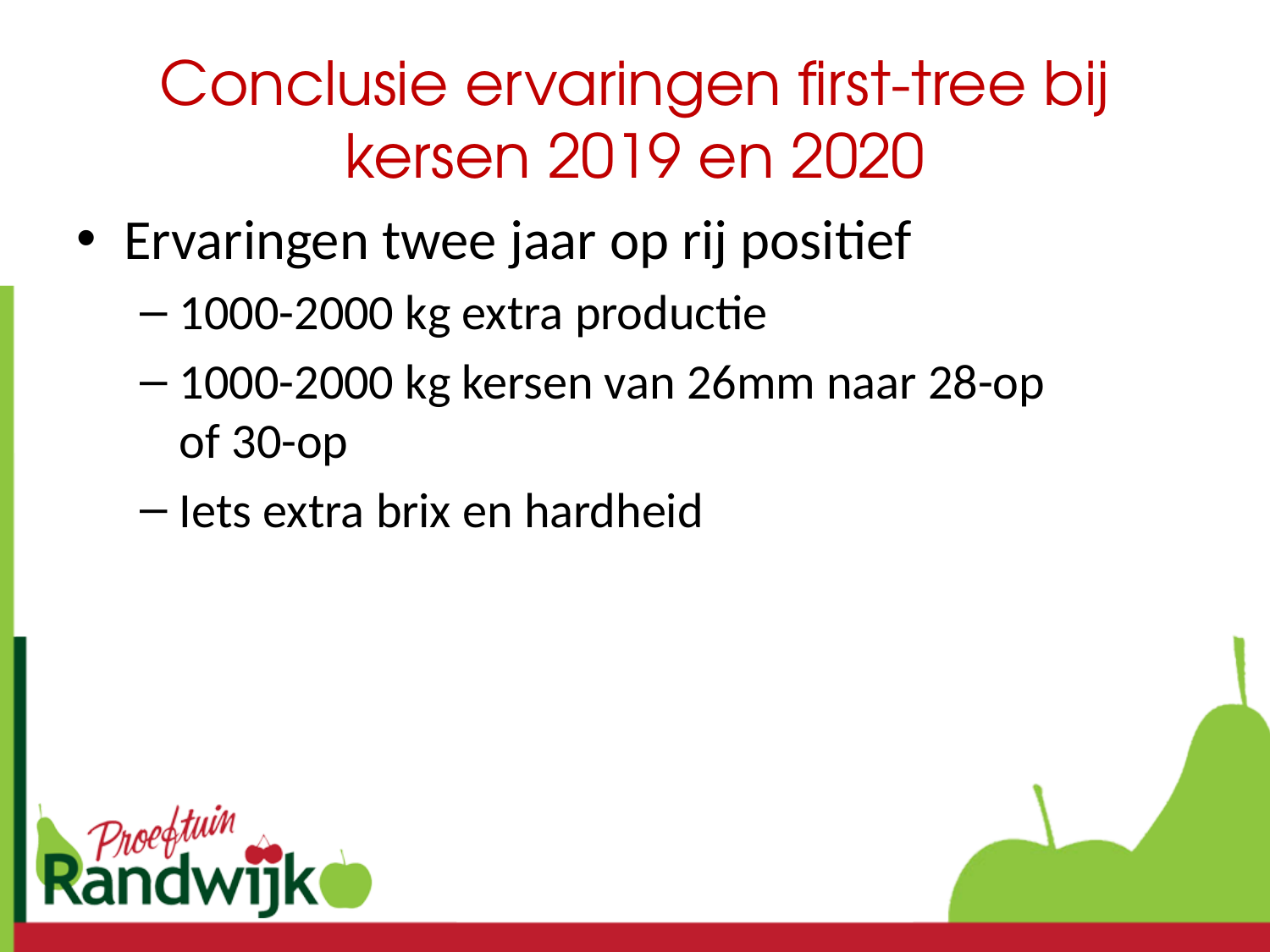

# Conclusie ervaringen first-tree bij kersen 2019 en 2020
Ervaringen twee jaar op rij positief
1000-2000 kg extra productie
1000-2000 kg kersen van 26mm naar 28-op
of 30-op
Iets extra brix en hardheid